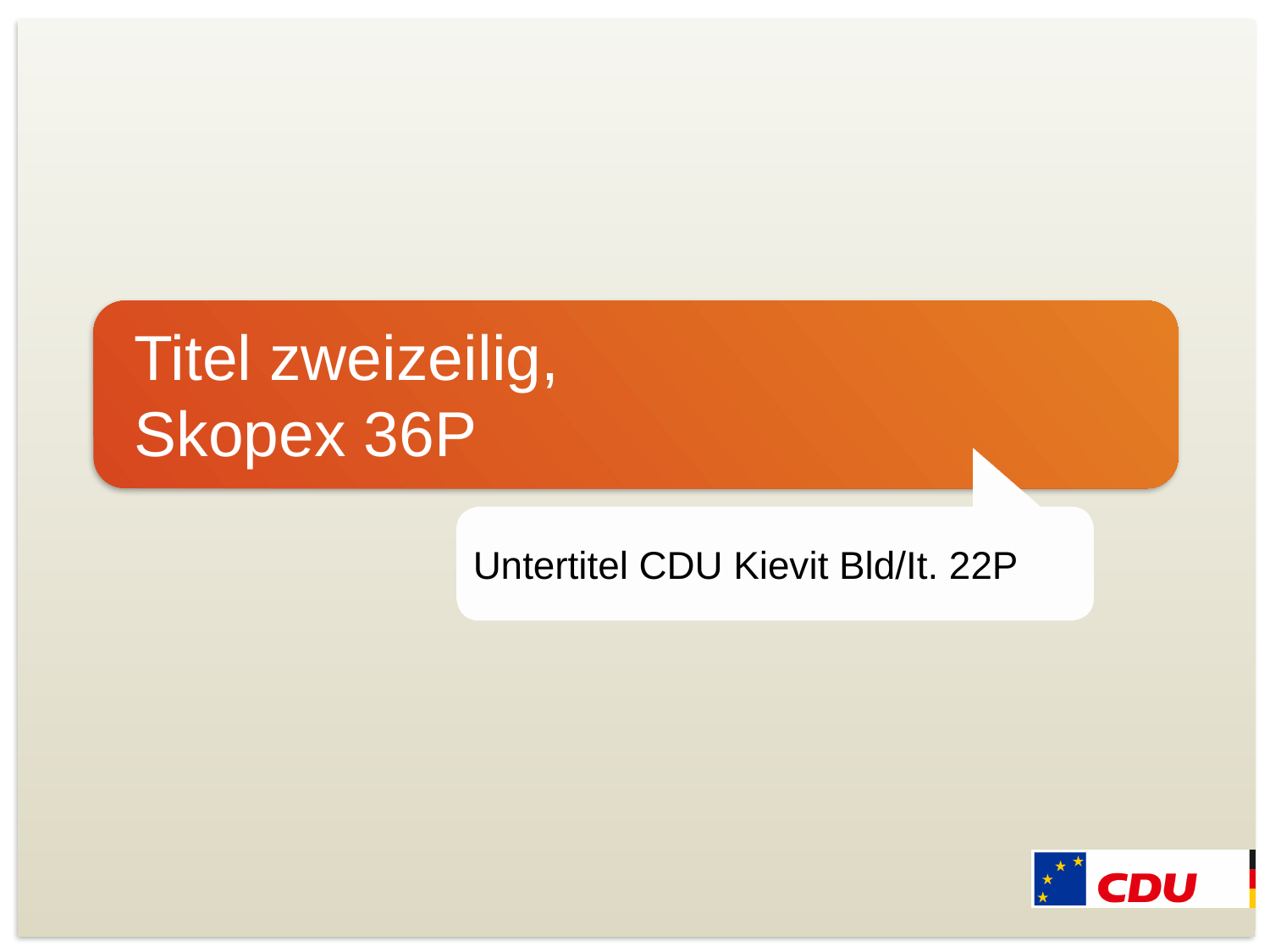

# Titel zweizeilig, Skopex 36P
Untertitel CDU Kievit Bld/It. 22P